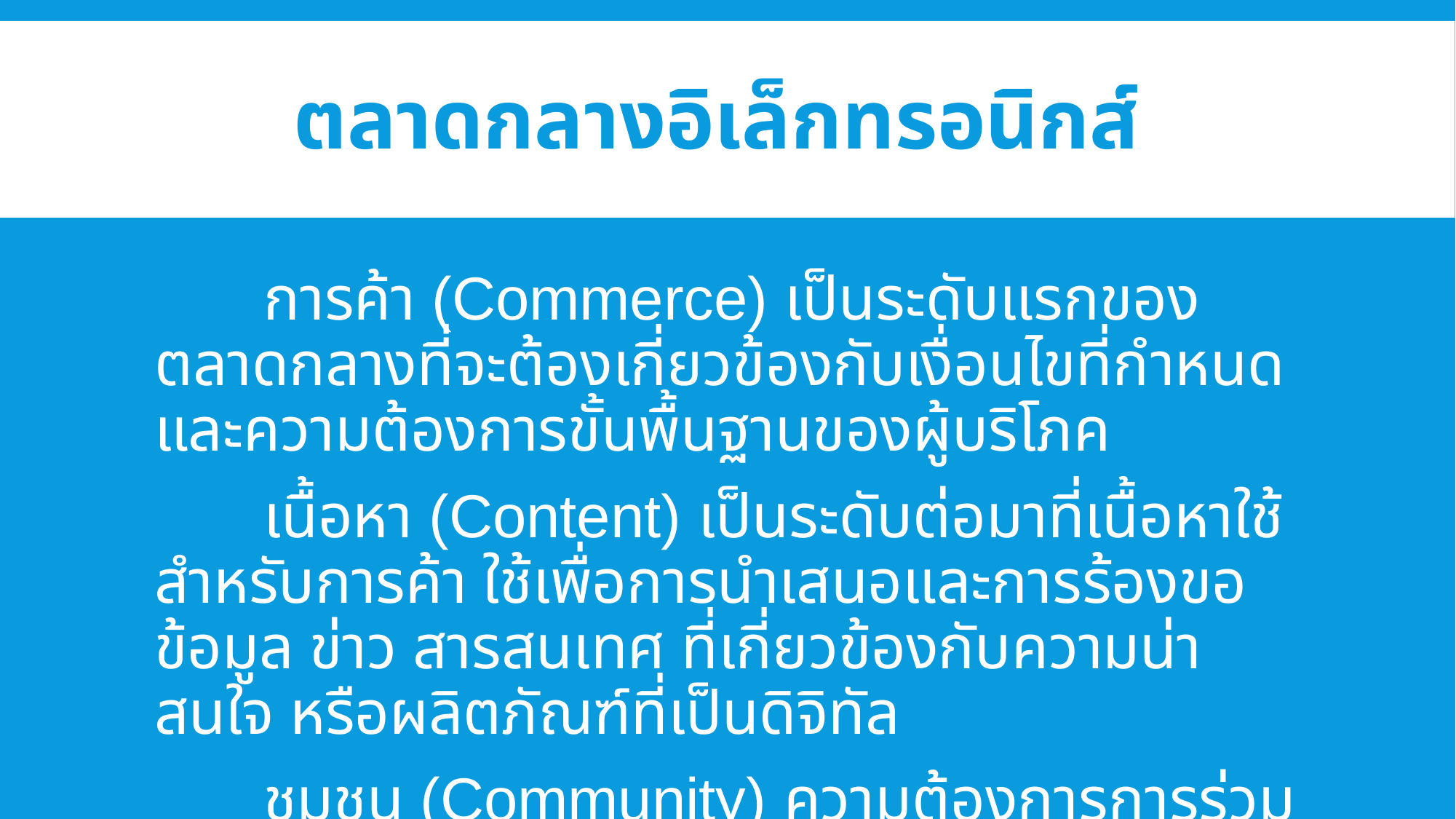

# ตลาดกลางอิเล็กทรอนิกส์
	การค้า (Commerce) เป็นระดับแรกของตลาดกลางที่จะต้องเกี่ยวข้องกับเงื่อนไขที่กำหนด และความต้องการขั้นพื้นฐานของผู้บริโภค
	เนื้อหา (Content) เป็นระดับต่อมาที่เนื้อหาใช้สำหรับการค้า ใช้เพื่อการนำเสนอและการร้องขอข้อมูล ข่าว สารสนเทศ ที่เกี่ยวข้องกับความน่าสนใจ หรือผลิตภัณฑ์ที่เป็นดิจิทัล
	ชุมชน (Community) ความต้องการการร่วมมือกันนั้นเป็นสิ่งที่เกิดขึ้นในการสื่อสารของทุก คนที่เกี่ยวข้อง